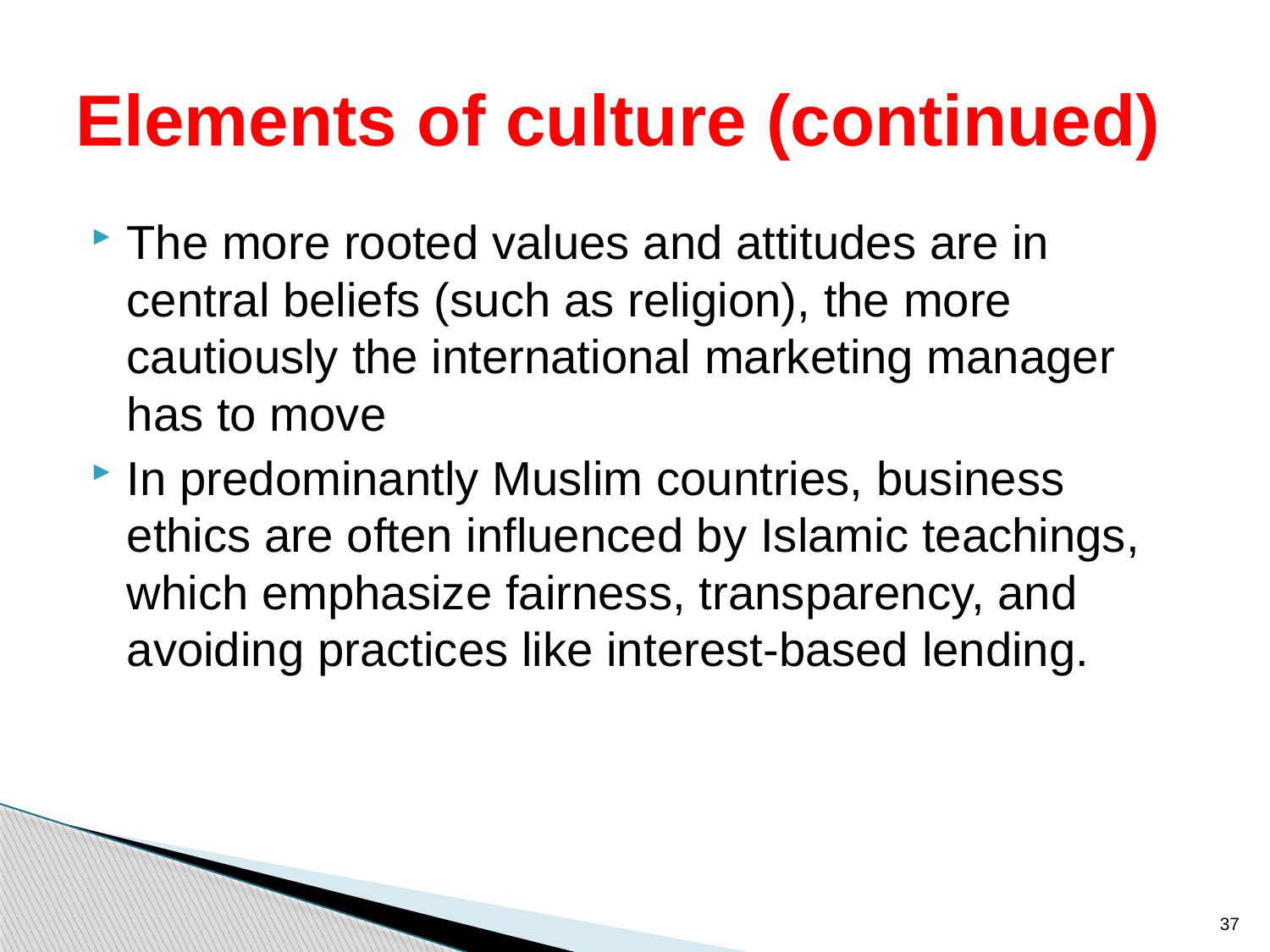

# Elements of culture (continued)
The more rooted values and attitudes are in central beliefs (such as religion), the more cautiously the international marketing manager has to move
In predominantly Muslim countries, business ethics are often influenced by Islamic teachings, which emphasize fairness, transparency, and avoiding practices like interest-based lending.
37